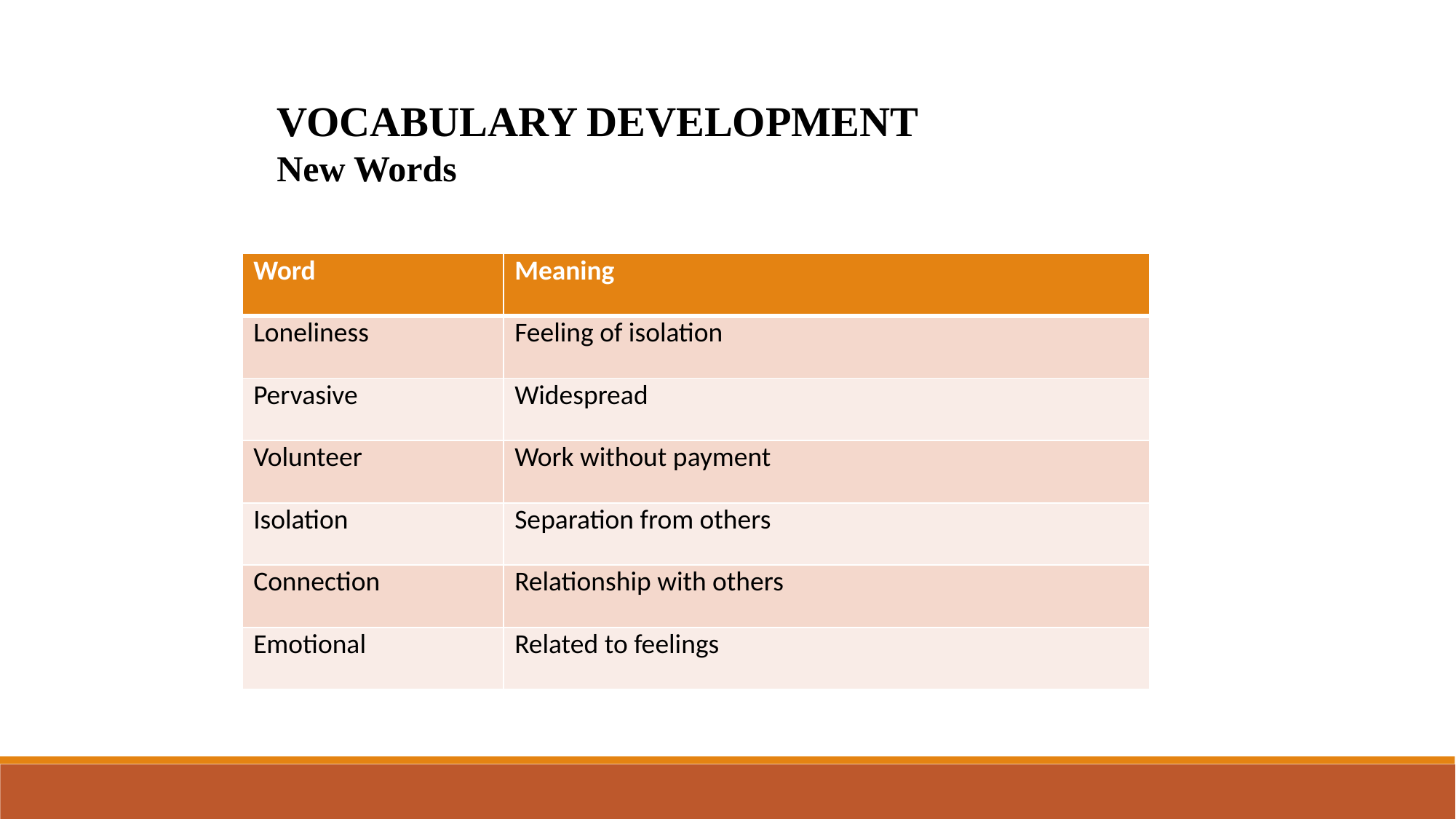

VOCABULARY DEVELOPMENT
New Words

| Word | Meaning |
| --- | --- |
| Loneliness | Feeling of isolation |
| Pervasive | Widespread |
| Volunteer | Work without payment |
| Isolation | Separation from others |
| Connection | Relationship with others |
| Emotional | Related to feelings |